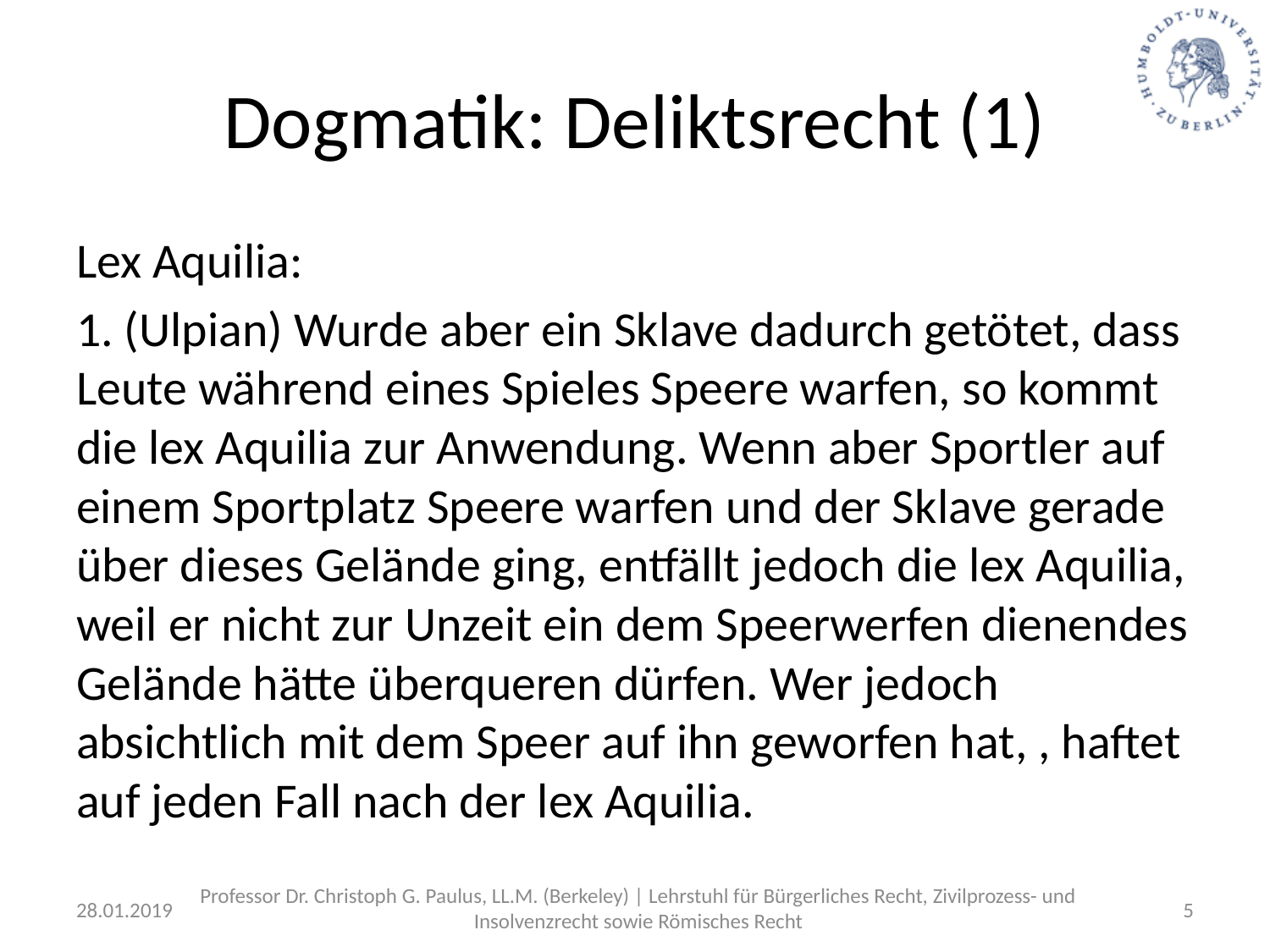

# Dogmatik: Deliktsrecht (1)
Lex Aquilia:
1. (Ulpian) Wurde aber ein Sklave dadurch getötet, dass Leute während eines Spieles Speere warfen, so kommt die lex Aquilia zur Anwendung. Wenn aber Sportler auf einem Sportplatz Speere warfen und der Sklave gerade über dieses Gelände ging, entfällt jedoch die lex Aquilia, weil er nicht zur Unzeit ein dem Speerwerfen dienendes Gelände hätte überqueren dürfen. Wer jedoch absichtlich mit dem Speer auf ihn geworfen hat, , haftet auf jeden Fall nach der lex Aquilia.